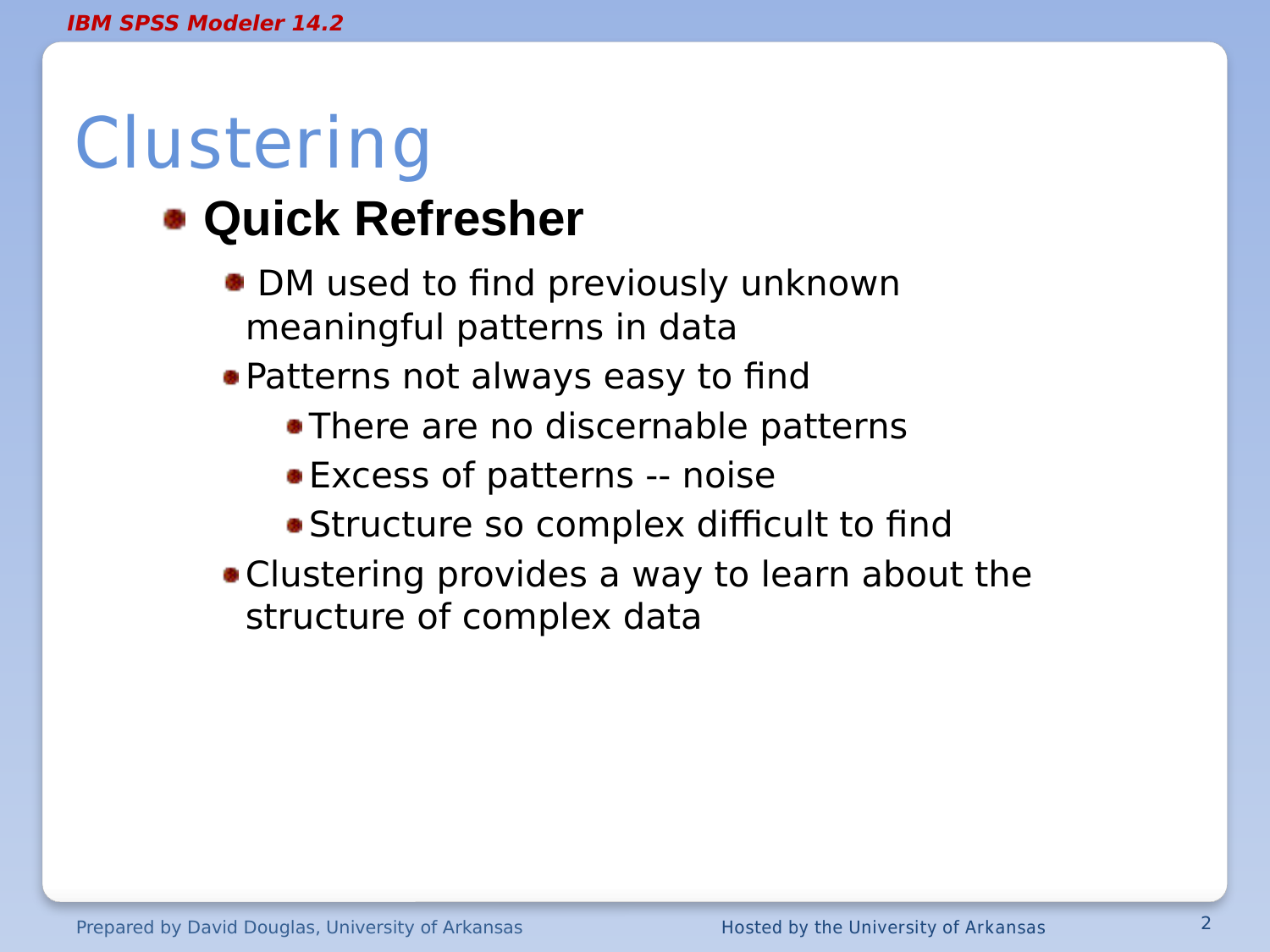

# Clustering
 Quick Refresher
 DM used to find previously unknown meaningful patterns in data
Patterns not always easy to find
There are no discernable patterns
Excess of patterns -- noise
Structure so complex difficult to find
Clustering provides a way to learn about the structure of complex data

Prepared by David Douglas, University of Arkansas
Hosted by the University of Arkansas
2